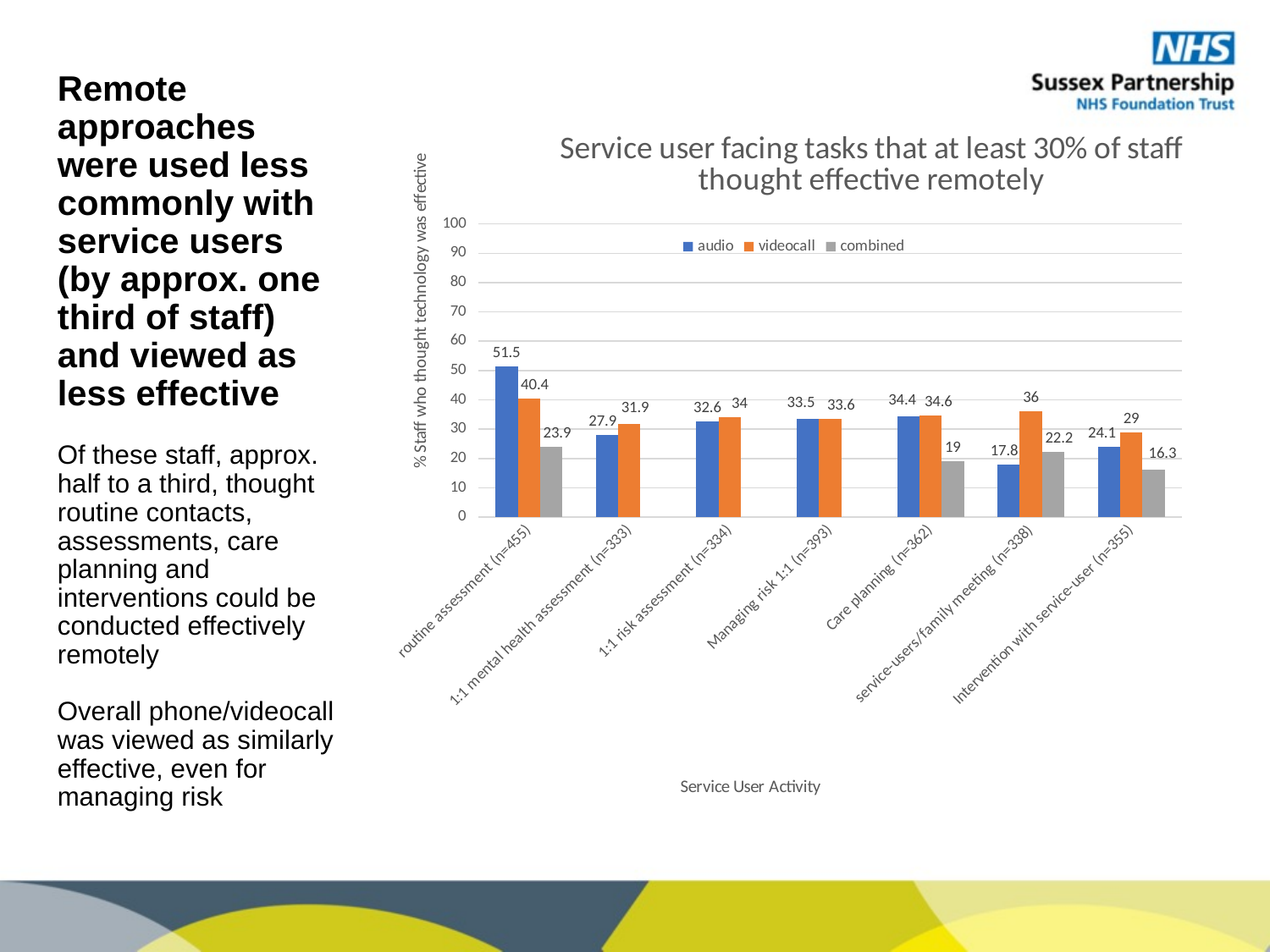

### Chart: Service user facing tasks that at least 30% of staff thought effective remotely

| Category |  |  |  |
|---|---|---|---|
| routine assessment (n=455) | 51.5 | 40.4 | 23.9 |
| 1:1 mental health assessment (n=333) | 27.9 | 31.9 | None |
| 1:1 risk assessment (n=334) | 32.6 | 34.0 | None |
| Managing risk 1:1 (n=393) | 33.5 | 33.6 | None |
| Care planning (n=362) | 34.4 | 34.6 | 19.0 |
| service-users/family meeting (n=338) | 17.8 | 36.0 | 22.2 |
| Intervention with service-user (n=355) | 24.1 | 29.0 | 16.3 |
# Remote approaches were used less commonly with service users (by approx. one third of staff) and viewed as less effective
Of these staff, approx. half to a third, thought routine contacts, assessments, care planning and interventions could be conducted effectively remotely
Overall phone/videocall was viewed as similarly effective, even for managing risk